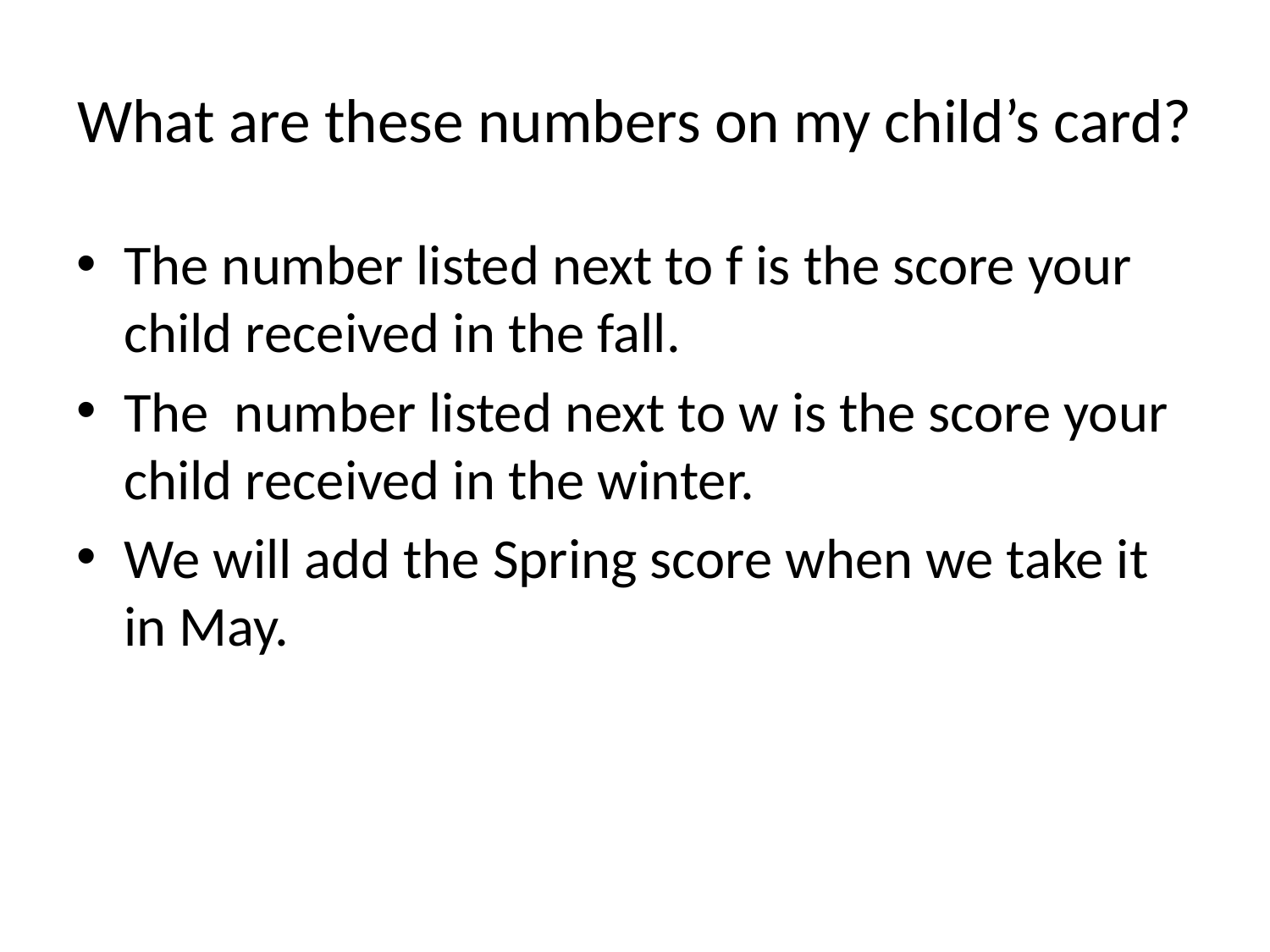

# What are these numbers on my child’s card?
The number listed next to f is the score your child received in the fall.
The  number listed next to w is the score your child received in the winter.
We will add the Spring score when we take it in May.